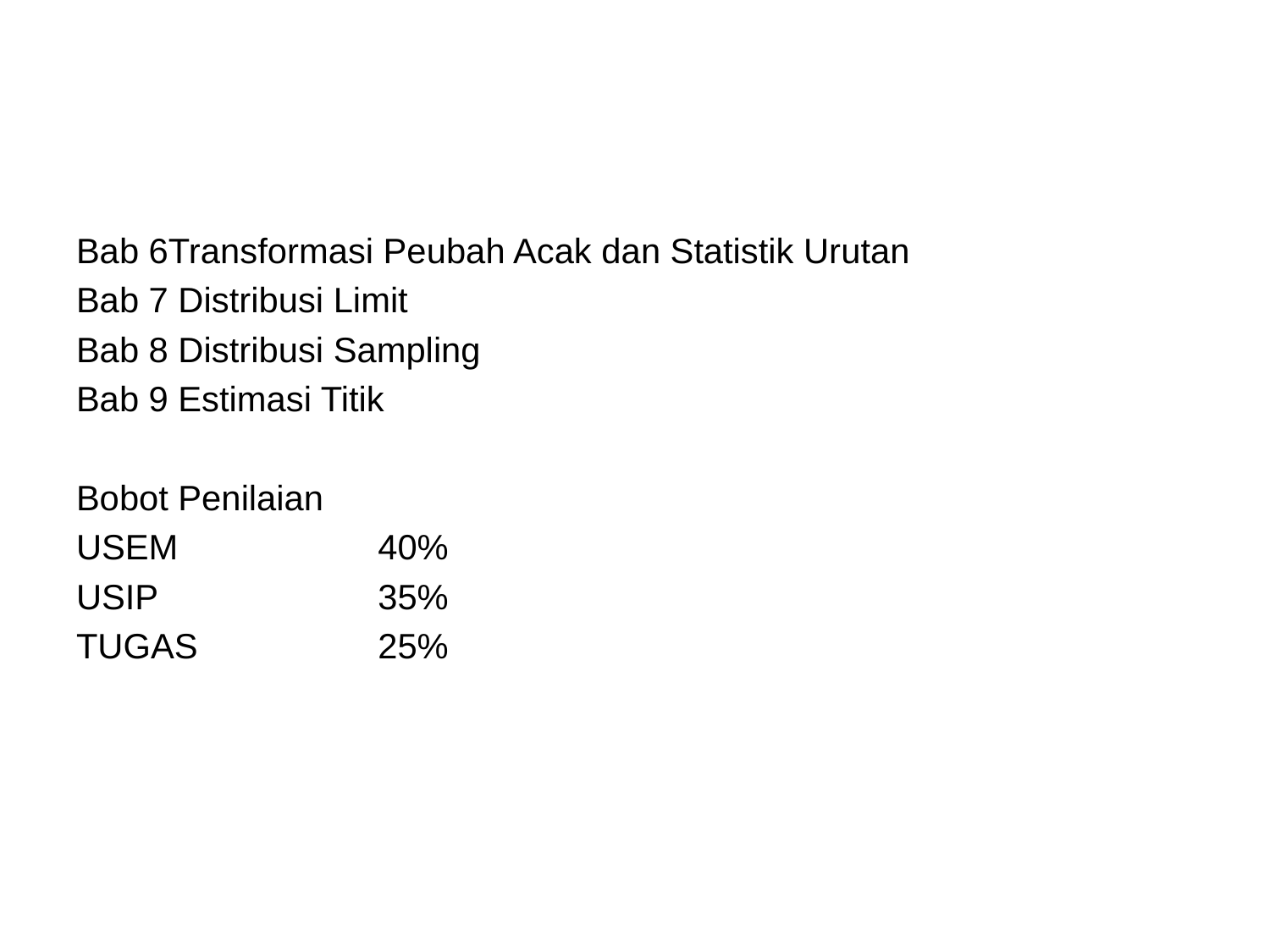

#
Bab 6Transformasi Peubah Acak dan Statistik Urutan
Bab 7 Distribusi Limit
Bab 8 Distribusi Sampling
Bab 9 Estimasi Titik

Bobot Penilaian
USEM		40%
USIP		35%
TUGAS		25%